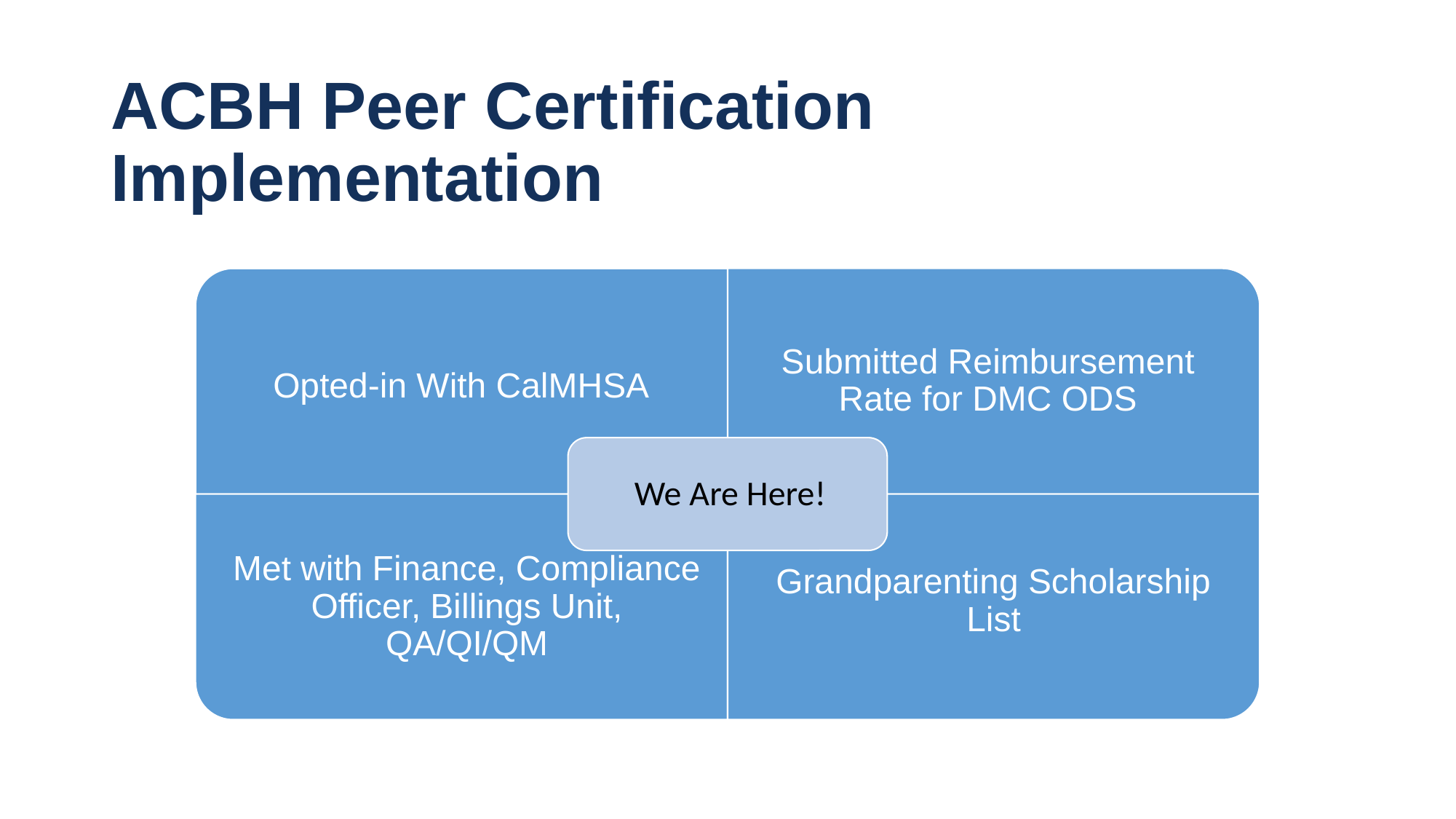

# ACBH Peer Certification Implementation
Opted-in With CalMHSA
Submitted Reimbursement Rate for DMC ODS
Met with Finance, Compliance Officer, Billings Unit, QA/QI/QM
Grandparenting Scholarship List
We Are Here!